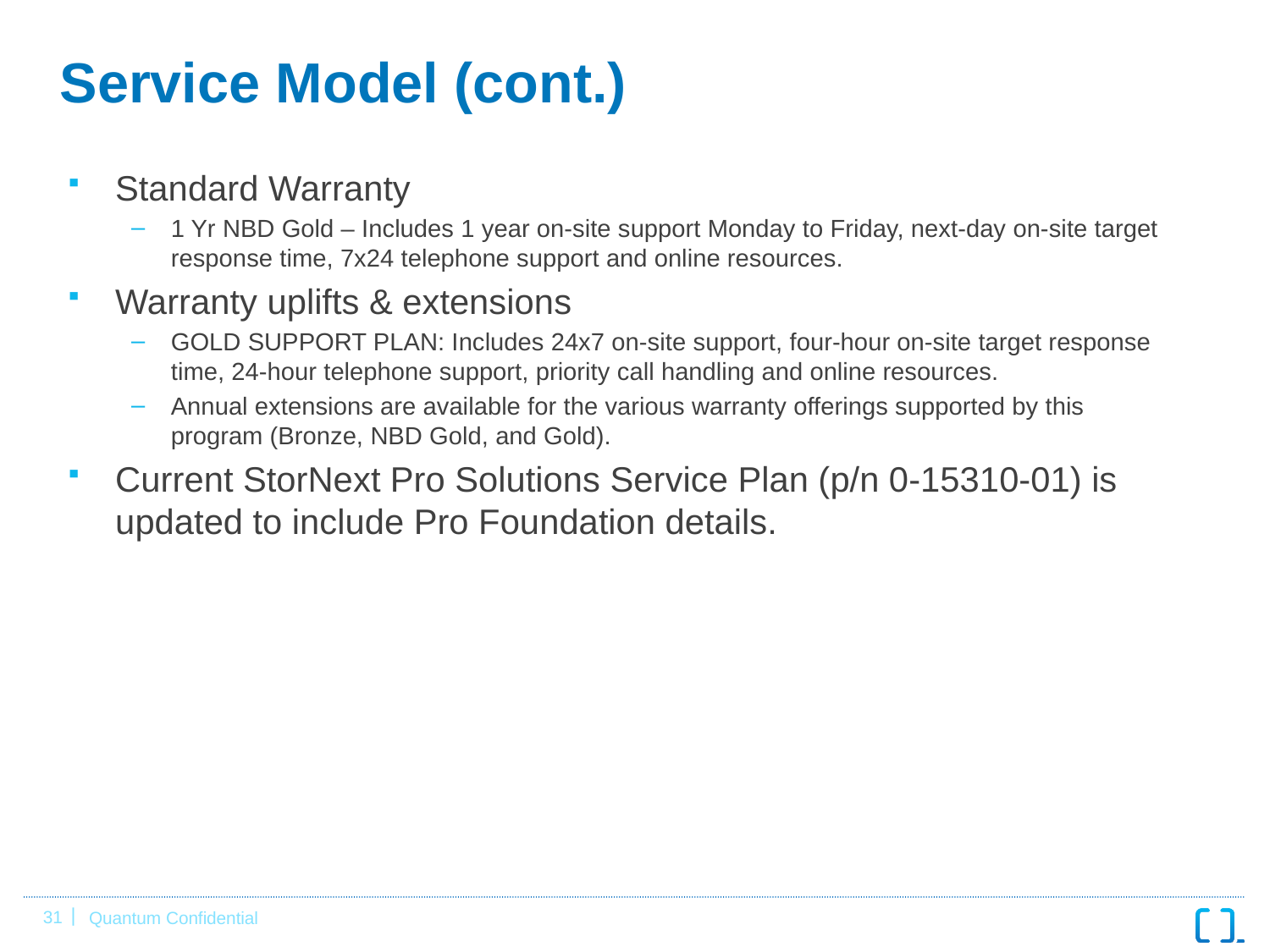

# Service Model (cont.)
Standard Warranty
1 Yr NBD Gold – Includes 1 year on-site support Monday to Friday, next-day on-site target response time, 7x24 telephone support and online resources.
Warranty uplifts & extensions
GOLD SUPPORT PLAN: Includes 24x7 on-site support, four-hour on-site target response time, 24-hour telephone support, priority call handling and online resources.
Annual extensions are available for the various warranty offerings supported by this program (Bronze, NBD Gold, and Gold).
Current StorNext Pro Solutions Service Plan (p/n 0-15310-01) is updated to include Pro Foundation details.